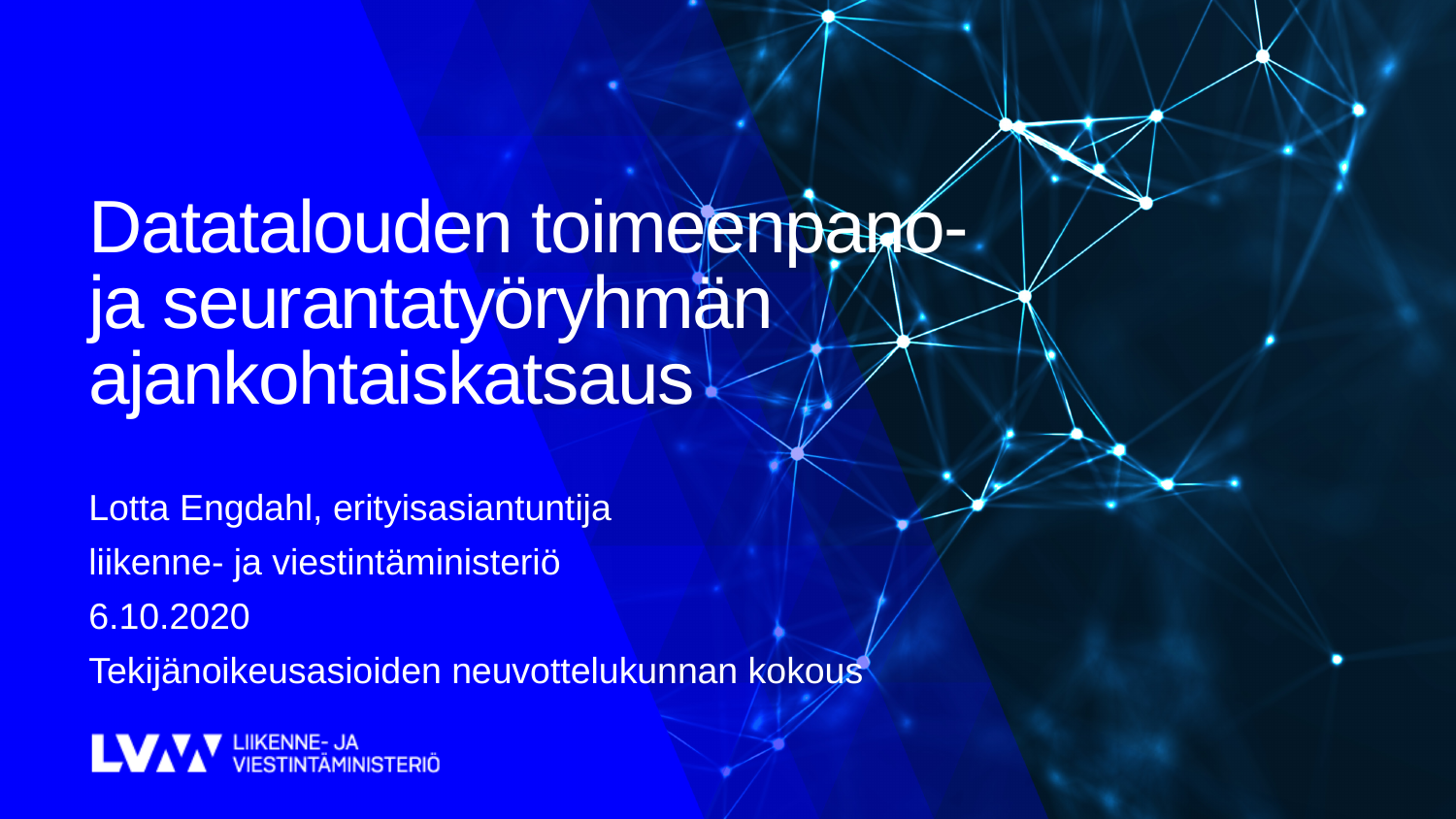

# Datatalouden toimeenpano- ja seurantatyöryhmän ajankohtaiskatsaus

Lotta Engdahl, erityisasiantuntija
liikenne- ja viestintäministeriö
6.10.2020
Tekijänoikeusasioiden neuvottelukunnan kokous